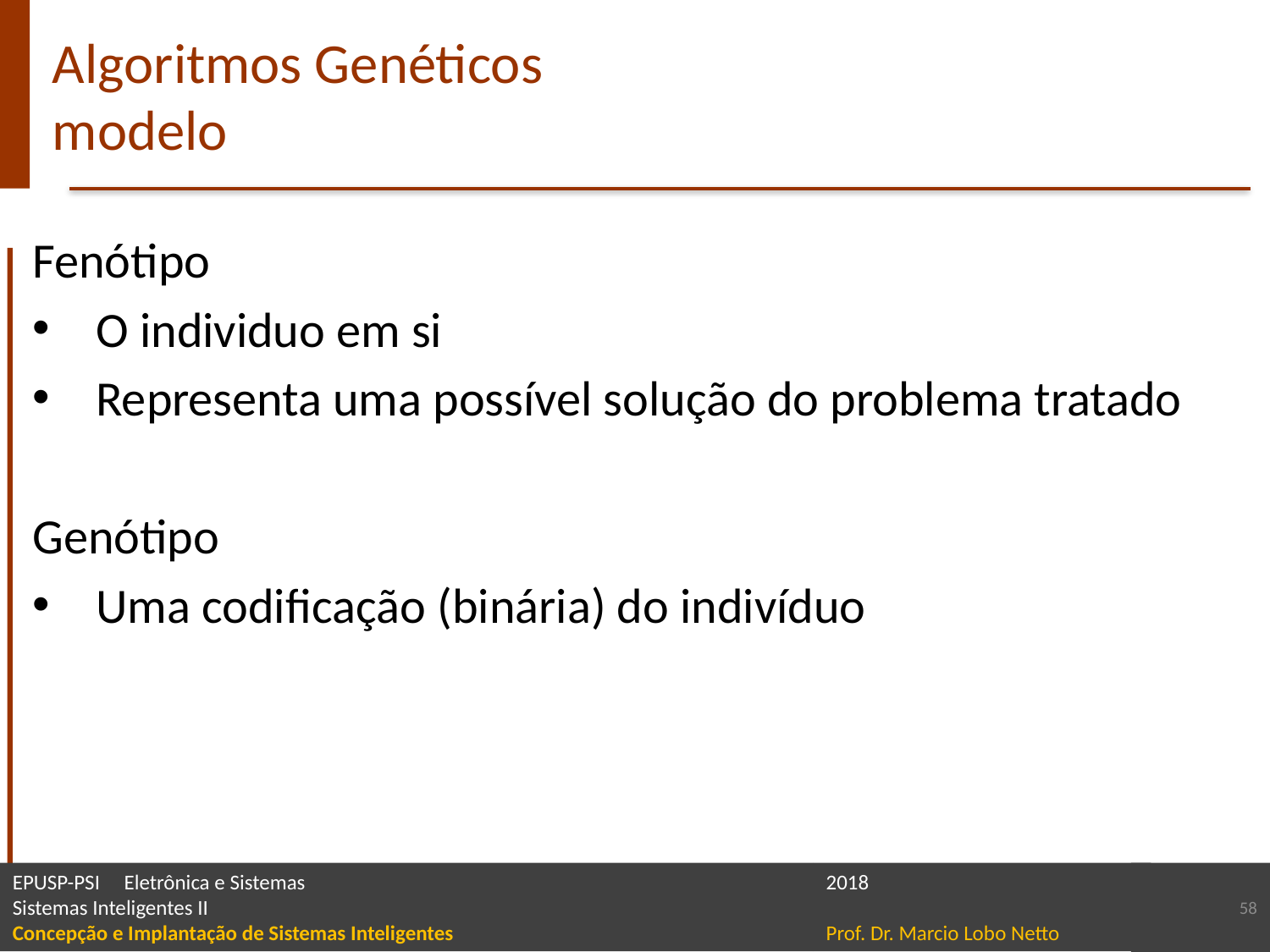

# Algoritmos Genéticos modelo
Fenótipo
O individuo em si
Representa uma possível solução do problema tratado

Genótipo
Uma codificação (binária) do indivíduo

58